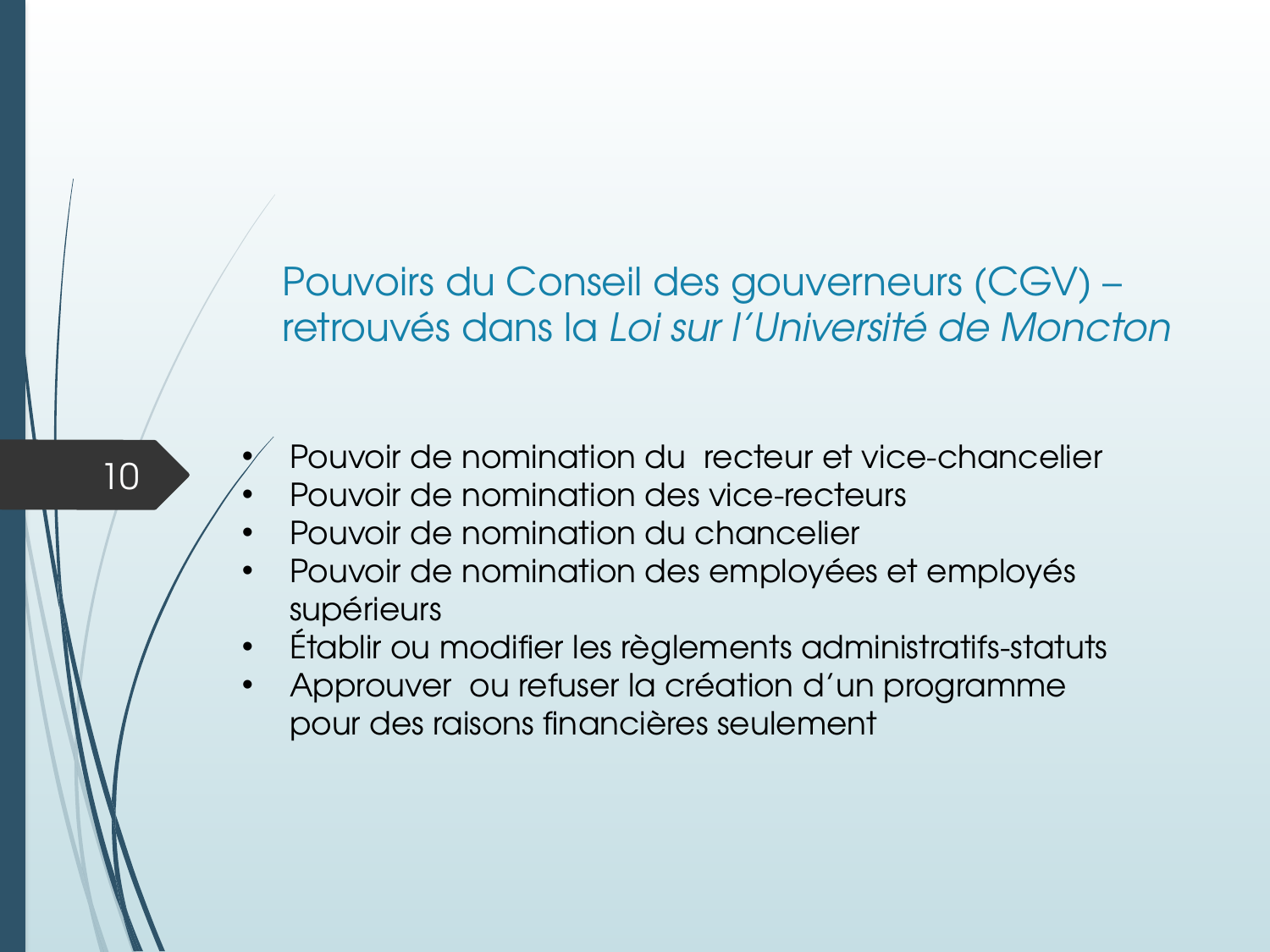

# Pouvoirs du Conseil des gouverneurs (CGV) – retrouvés dans la Loi sur l’Université de Moncton

Pouvoir de nomination du  recteur et vice-chancelier
Pouvoir de nomination des vice-recteurs
Pouvoir de nomination du chancelier
Pouvoir de nomination des employées et employés supérieurs
Établir ou modifier les règlements administratifs-statuts
Approuver  ou refuser la création d’un programme pour des raisons financières seulement

10